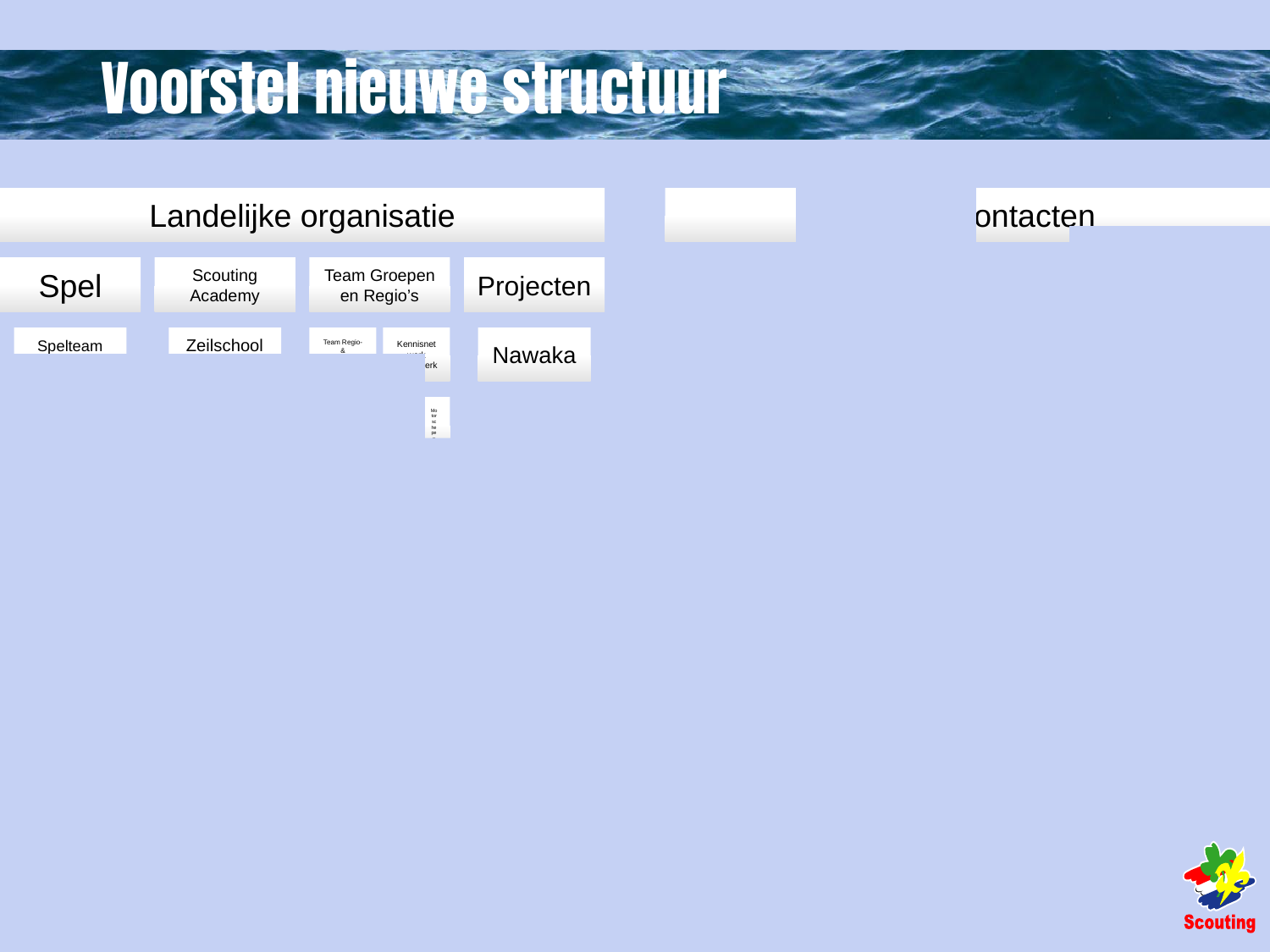

# Voorstel nieuwe structuur

Landelijke organisatie
Spel
Scouting Academy
Team Groepen en Regio’s
Externe contacten
Examenbank
Nautische Scouting Opleidingen
CWO
Zeilschepen
Lelieschepen
Motorschepen
Motorboten/slepers
<15 meter
(Kleine) wachtschepen
>15
Nawaka
Spelteam Waterscouts
Team Regio- & Admiraliteitsondersteuning
Zeilschool SN
LSZW
Coördinatieteam Waterwerk
Kennisnetwerk
Waterwerk
Projecten
Keurmeesters Lelieschepen
Keurmeesters Wachtschepen